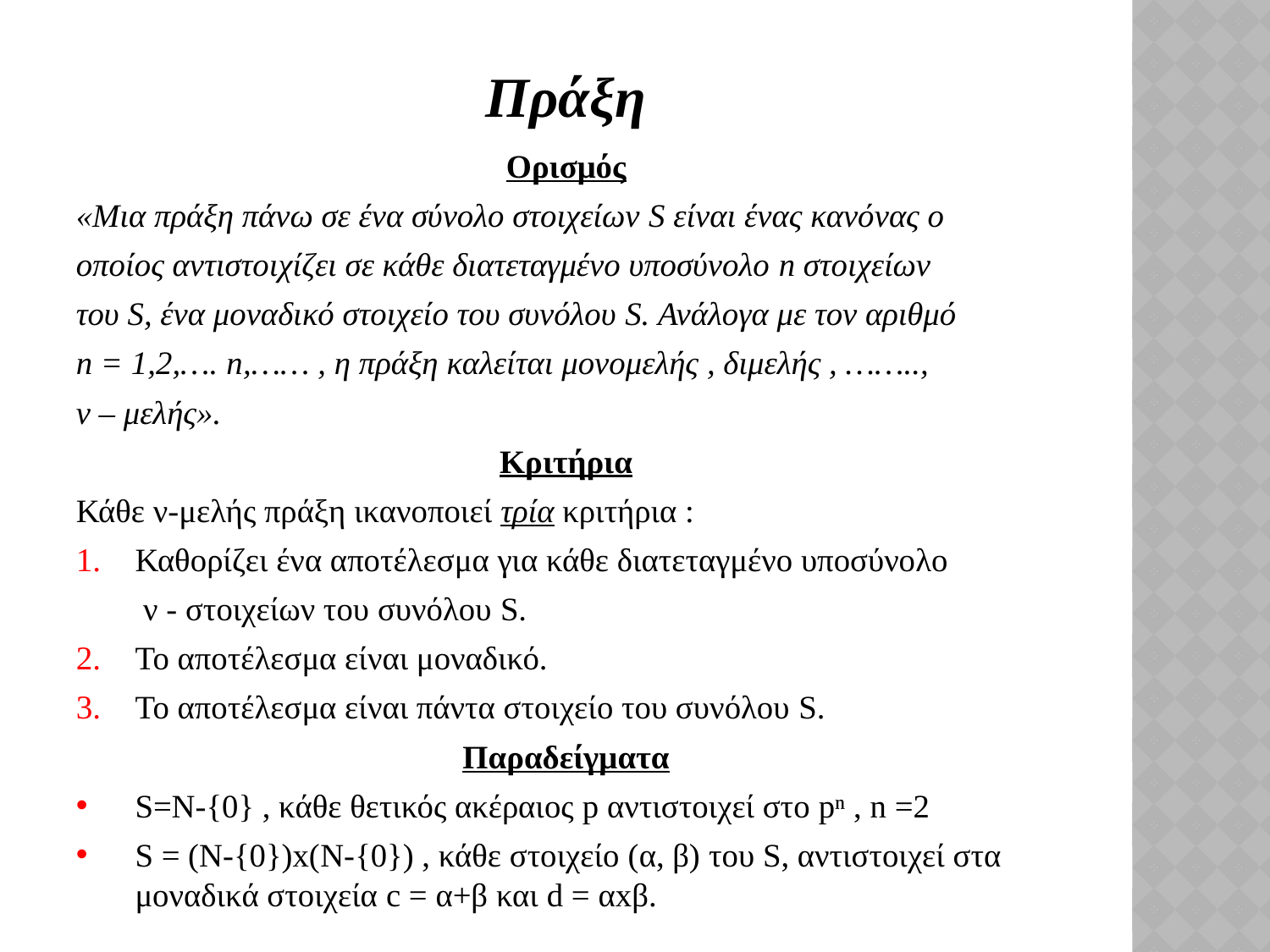

# Πράξη
Ορισμός
«Μια πράξη πάνω σε ένα σύνολο στοιχείων S είναι ένας κανόνας ο
οποίος αντιστοιχίζει σε κάθε διατεταγμένο υποσύνολο n στοιχείων
του S, ένα μοναδικό στοιχείο του συνόλου S. Ανάλογα με τον αριθμό
n = 1,2,…. n,…… , η πράξη καλείται μονομελής , διμελής , ……..,
ν – μελής».
Κριτήρια
Κάθε ν-μελής πράξη ικανοποιεί τρία κριτήρια :
Καθορίζει ένα αποτέλεσμα για κάθε διατεταγμένο υποσύνολο
	 ν - στοιχείων του συνόλου S.
Το αποτέλεσμα είναι μοναδικό.
Το αποτέλεσμα είναι πάντα στοιχείο του συνόλου S.
Παραδείγματα
S=Ν-{0} , κάθε θετικός ακέραιος p αντιστοιχεί στο pⁿ , n =2
S = (Ν-{0})x(Ν-{0}) , κάθε στοιχείο (α, β) του S, αντιστοιχεί στα μοναδικά στοιχεία c = α+β και d = αxβ.